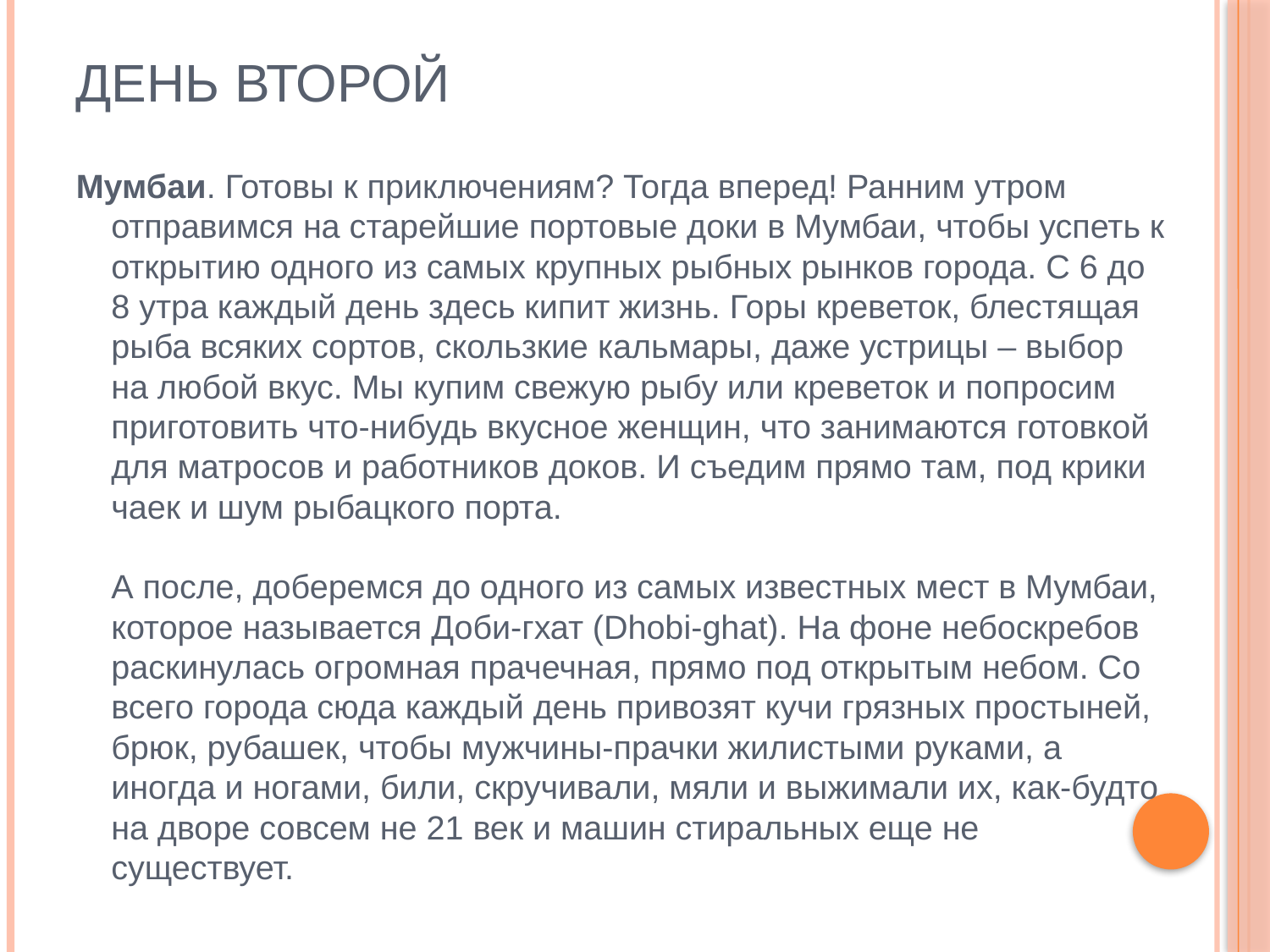

# День второй
Мумбаи. Готовы к приключениям? Тогда вперед! Ранним утром отправимся на старейшие портовые доки в Мумбаи, чтобы успеть к открытию одного из самых крупных рыбных рынков города. С 6 до 8 утра каждый день здесь кипит жизнь. Горы креветок, блестящая рыба всяких сортов, скользкие кальмары, даже устрицы – выбор на любой вкус. Мы купим свежую рыбу или креветок и попросим приготовить что-нибудь вкусное женщин, что занимаются готовкой для матросов и работников доков. И съедим прямо там, под крики чаек и шум рыбацкого порта.
А после, доберемся до одного из самых известных мест в Мумбаи, которое называется Доби-гхат (Dhobi-ghat). На фоне небоскребов раскинулась огромная прачечная, прямо под открытым небом. Со всего города сюда каждый день привозят кучи грязных простыней, брюк, рубашек, чтобы мужчины-прачки жилистыми руками, а иногда и ногами, били, скручивали, мяли и выжимали их, как-будто на дворе совсем не 21 век и машин стиральных еще не существует.